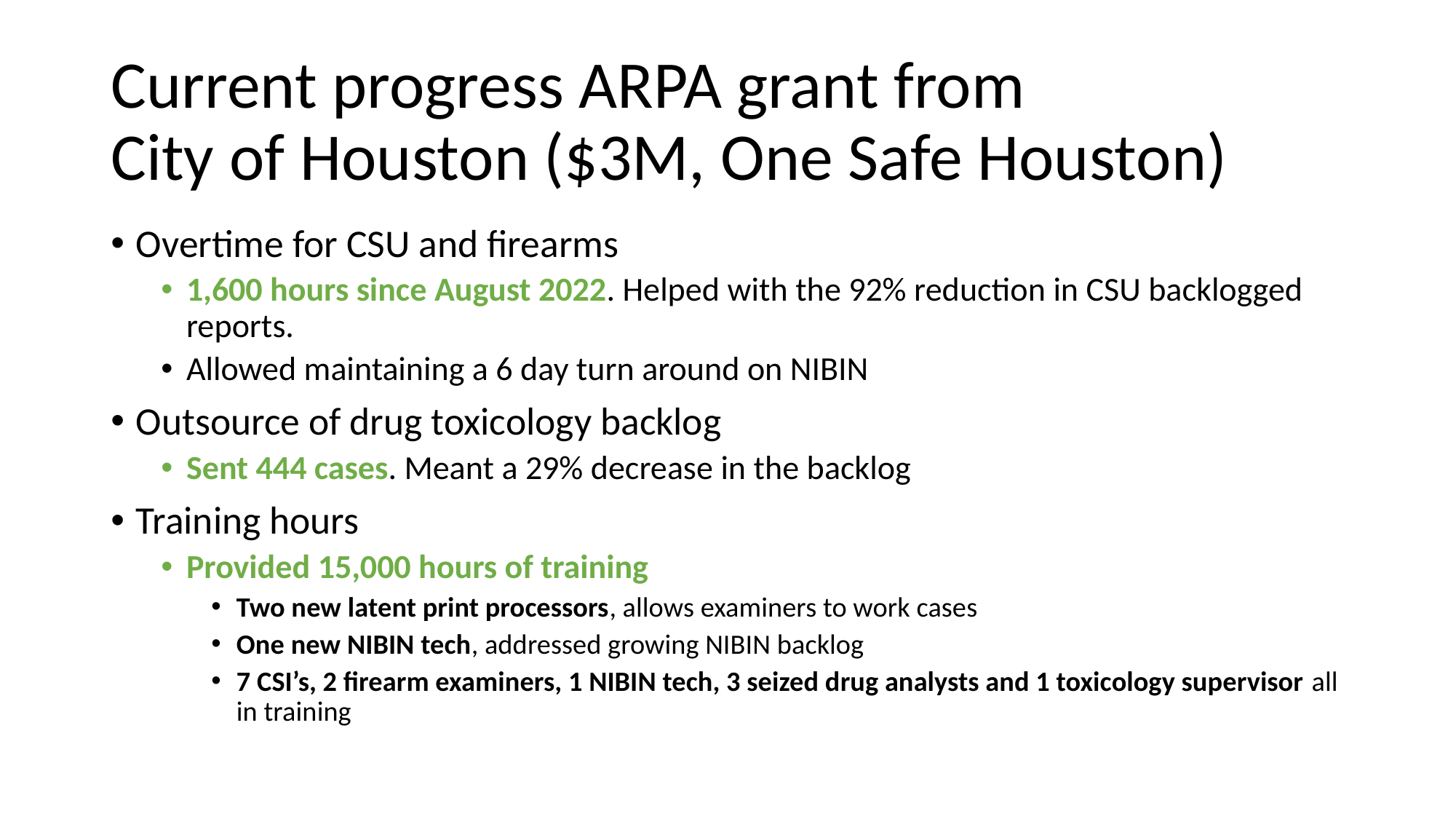

# Current progress ARPA grant from City of Houston ($3M, One Safe Houston)
Overtime for CSU and firearms
1,600 hours since August 2022. Helped with the 92% reduction in CSU backlogged reports.
Allowed maintaining a 6 day turn around on NIBIN
Outsource of drug toxicology backlog
Sent 444 cases. Meant a 29% decrease in the backlog
Training hours
Provided 15,000 hours of training
Two new latent print processors, allows examiners to work cases
One new NIBIN tech, addressed growing NIBIN backlog
7 CSI’s, 2 firearm examiners, 1 NIBIN tech, 3 seized drug analysts and 1 toxicology supervisor all in training